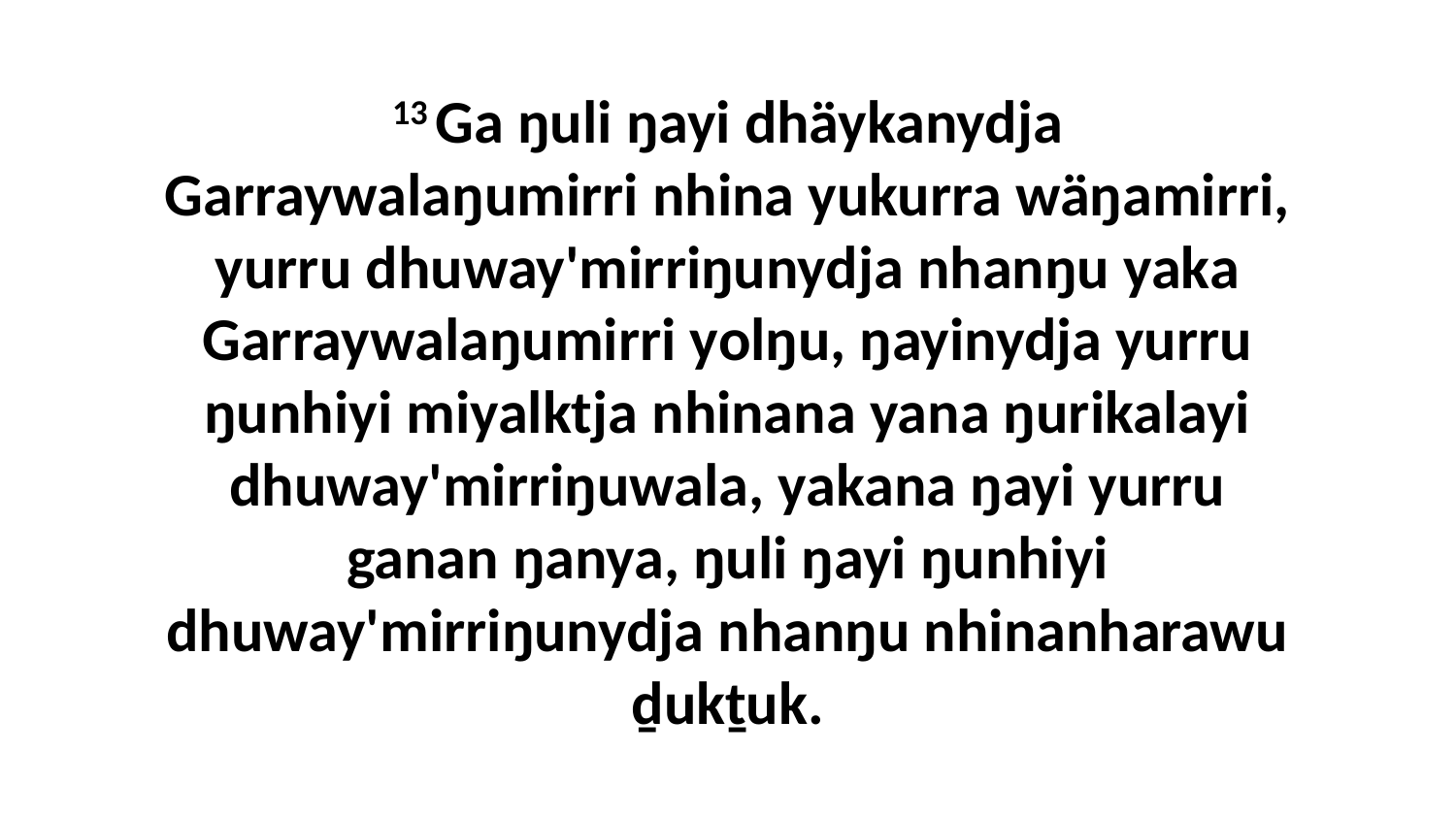

13 Ga ŋuli ŋayi dhäykanydja Garraywalaŋumirri nhina yukurra wäŋamirri, yurru dhuway'mirriŋunydja nhanŋu yaka Garraywalaŋumirri yolŋu, ŋayinydja yurru ŋunhiyi miyalktja nhinana yana ŋurikalayi dhuway'mirriŋuwala, yakana ŋayi yurru ganan ŋanya, ŋuli ŋayi ŋunhiyi dhuway'mirriŋunydja nhanŋu nhinanharawu ḏukṯuk.